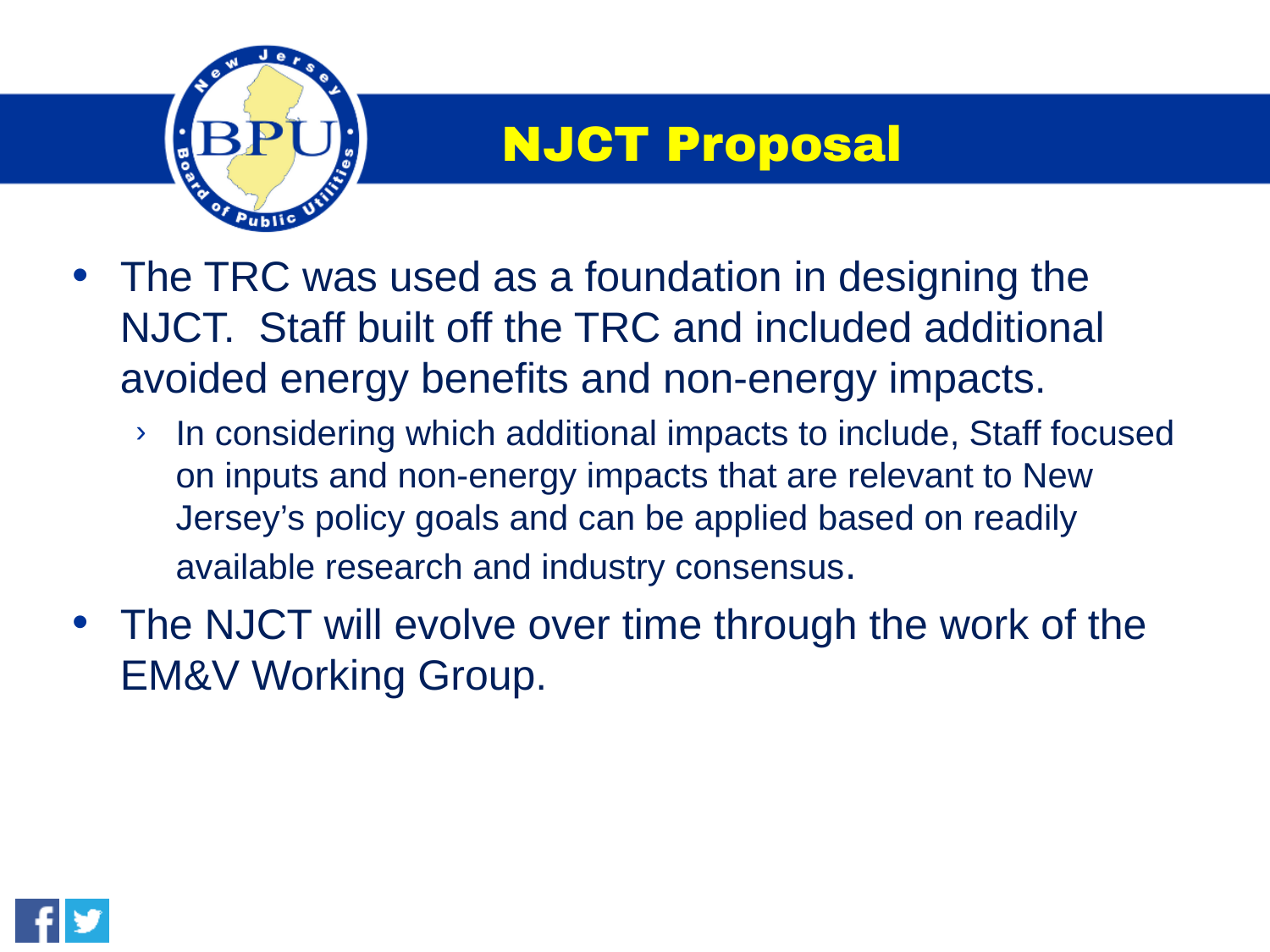

# NJCT Proposal
The TRC was used as a foundation in designing the NJCT.  Staff built off the TRC and included additional avoided energy benefits and non-energy impacts.
In considering which additional impacts to include, Staff focused on inputs and non-energy impacts that are relevant to New Jersey’s policy goals and can be applied based on readily available research and industry consensus.
The NJCT will evolve over time through the work of the EM&V Working Group.